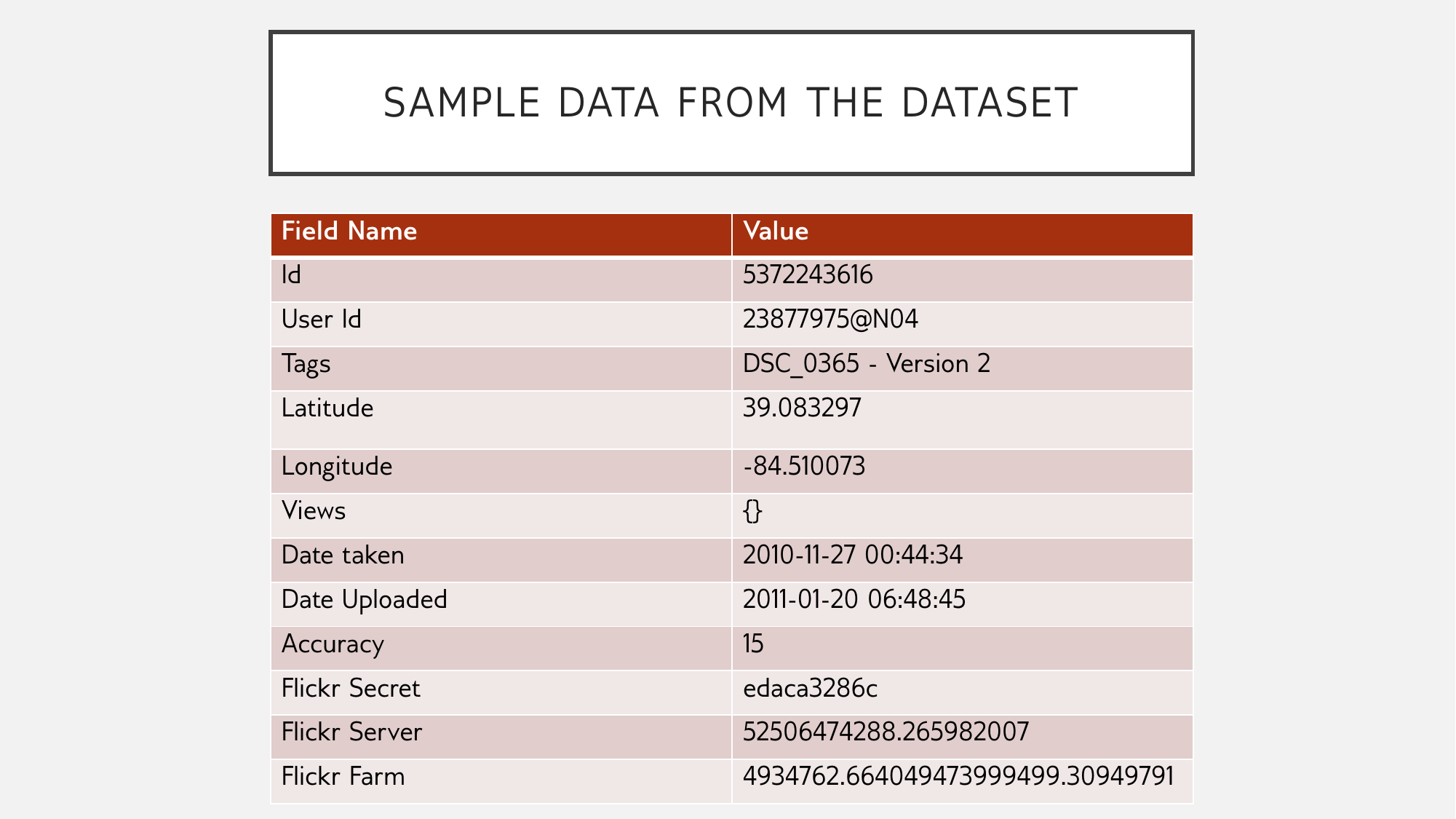

# Sample Data FROM the Dataset
| Field Name | Value |
| --- | --- |
| Id | 5372243616 |
| User Id | 23877975@N04 |
| Tags | DSC\_0365 - Version 2 |
| Latitude | 39.083297 |
| Longitude | -84.510073 |
| Views | {} |
| Date taken | 2010-11-27 00:44:34 |
| Date Uploaded | 2011-01-20 06:48:45 |
| Accuracy | 15 |
| Flickr Secret | edaca3286c |
| Flickr Server | 52506474288.265982007 |
| Flickr Farm | 4934762.664049473999499.30949791 |